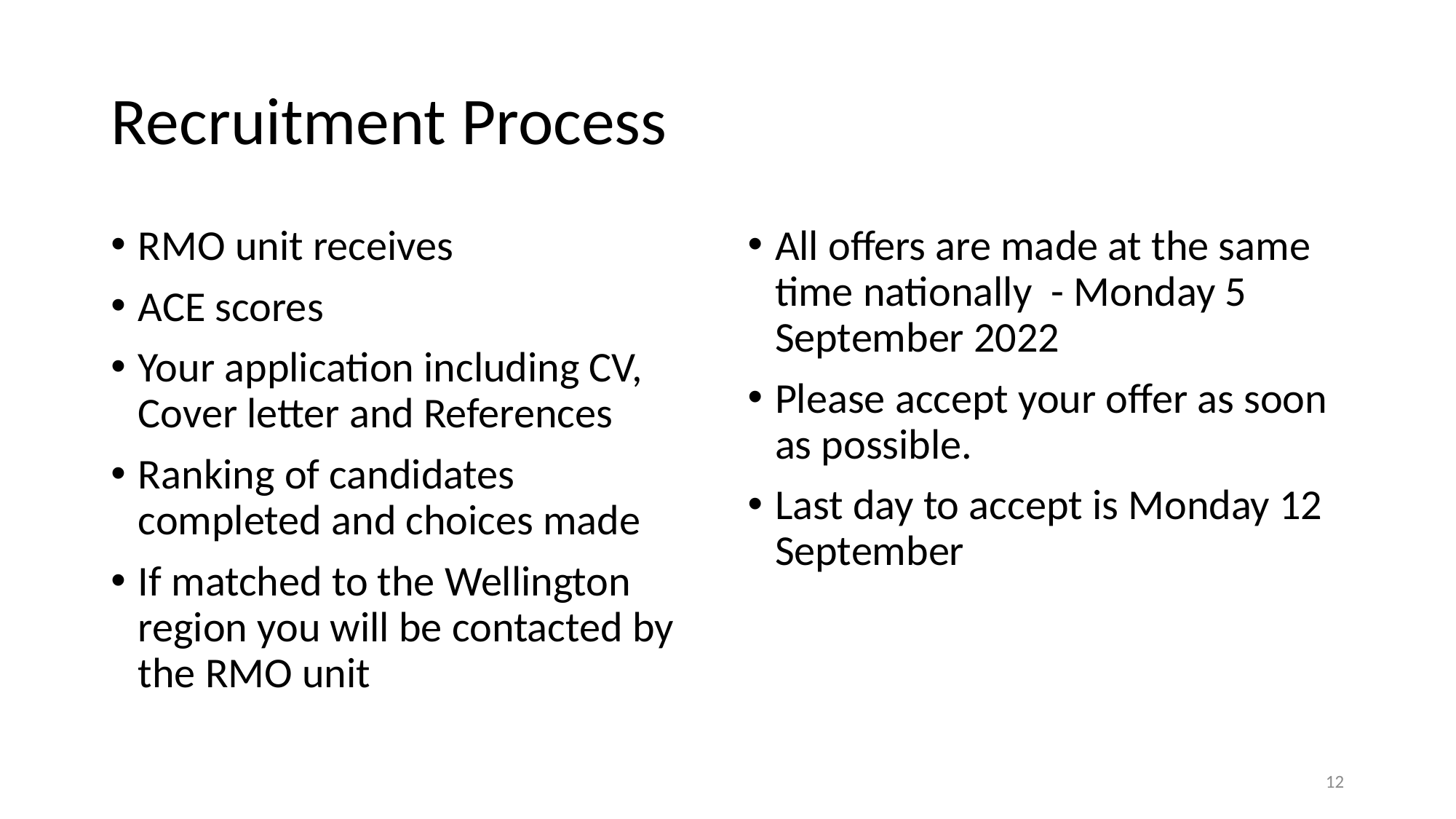

# Recruitment Process
RMO unit receives
ACE scores
Your application including CV, Cover letter and References
Ranking of candidates completed and choices made
If matched to the Wellington region you will be contacted by the RMO unit
All offers are made at the same time nationally  - Monday 5 September 2022
Please accept your offer as soon as possible.
Last day to accept is Monday 12 September
12